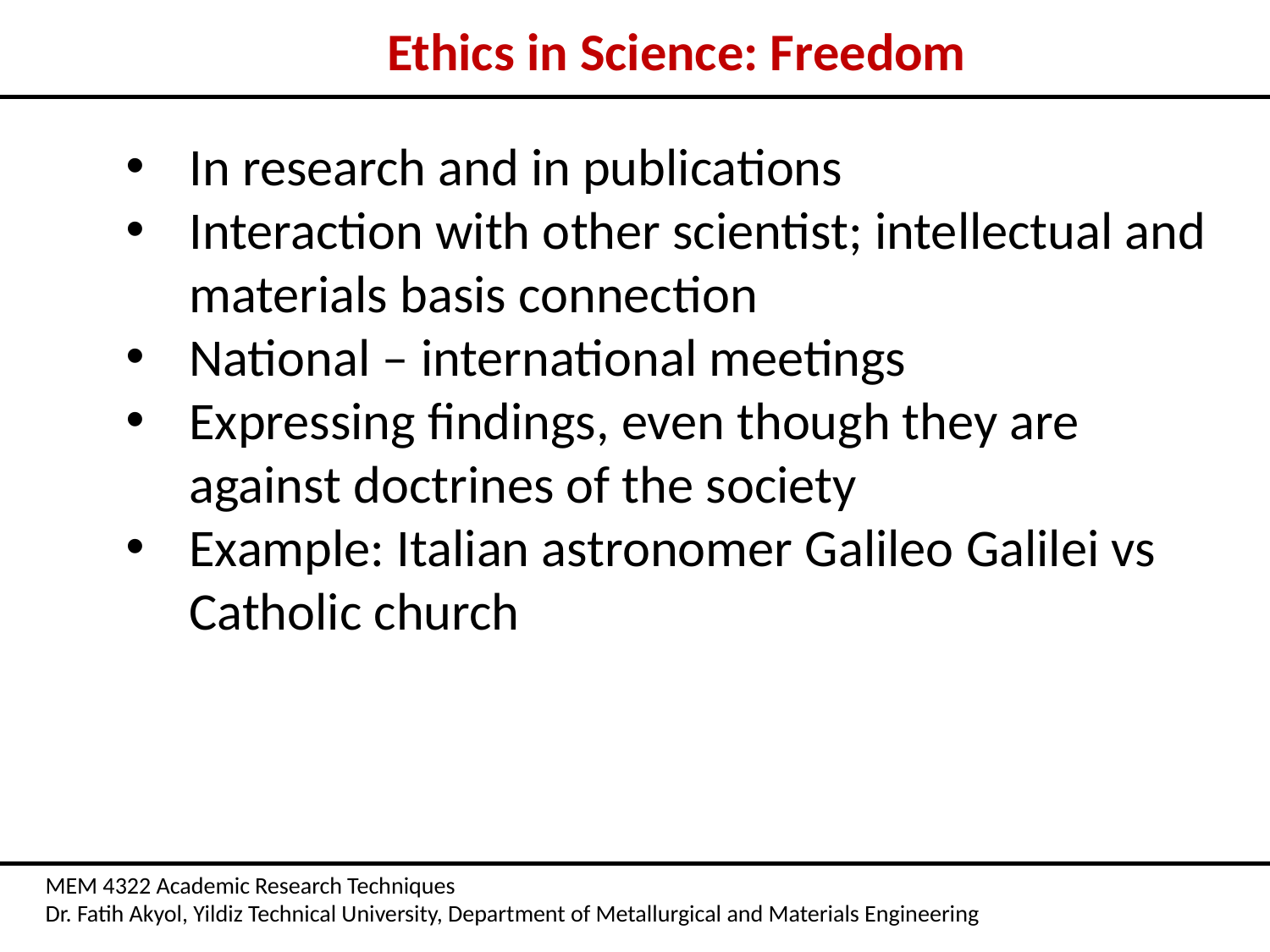

Ethics in Science: Freedom
In research and in publications
Interaction with other scientist; intellectual and materials basis connection
National – international meetings
Expressing findings, even though they are against doctrines of the society
Example: Italian astronomer Galileo Galilei vs Catholic church